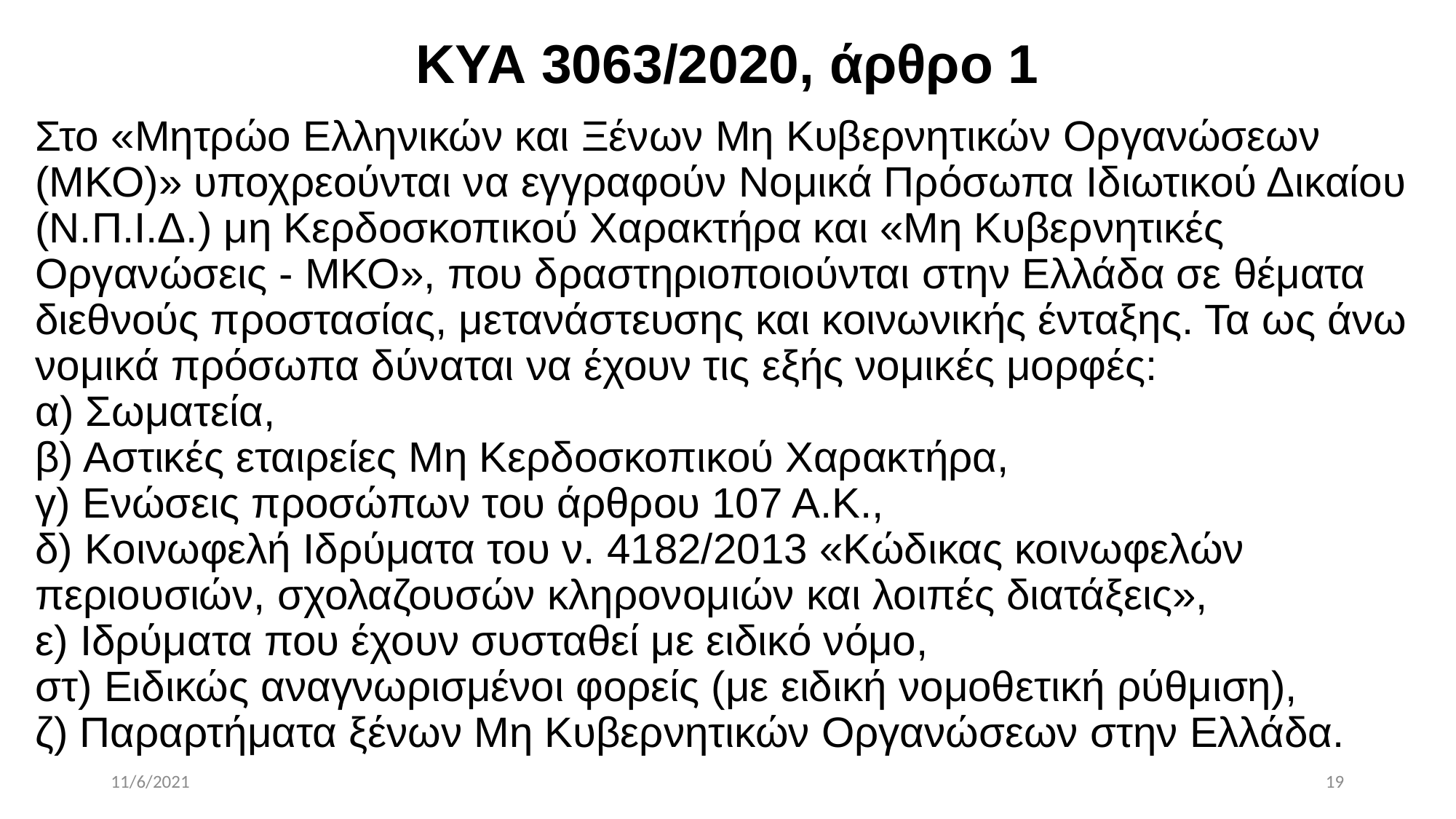

# ΚΥΑ 3063/2020, άρθρο 1
Στο «Μητρώο Ελληνικών και Ξένων Μη Κυβερνητικών Οργανώσεων (ΜΚΟ)» υποχρεούνται να εγγραφούν Νομικά Πρόσωπα Ιδιωτικού Δικαίου (Ν.Π.Ι.Δ.) μη Κερδοσκοπικού Χαρακτήρα και «Μη Κυβερνητικές Οργανώσεις - ΜΚΟ», που δραστηριοποιούνται στην Ελλάδα σε θέματα διεθνούς προστασίας, μετανάστευσης και κοινωνικής ένταξης. Τα ως άνω νομικά πρόσωπα δύναται να έχουν τις εξής νομικές μορφές:
α) Σωματεία,
β) Αστικές εταιρείες Μη Κερδοσκοπικού Χαρακτήρα,
γ) Ενώσεις προσώπων του άρθρου 107 Α.Κ.,
δ) Κοινωφελή Ιδρύματα του ν. 4182/2013 «Κώδικας κοινωφελών περιουσιών, σχολαζουσών κληρονομιών και λοιπές διατάξεις»,
ε) Ιδρύματα που έχουν συσταθεί με ειδικό νόμο,
στ) Ειδικώς αναγνωρισμένοι φορείς (με ειδική νομοθετική ρύθμιση),
ζ) Παραρτήματα ξένων Μη Κυβερνητικών Οργανώσεων στην Ελλάδα.

11/6/2021
19